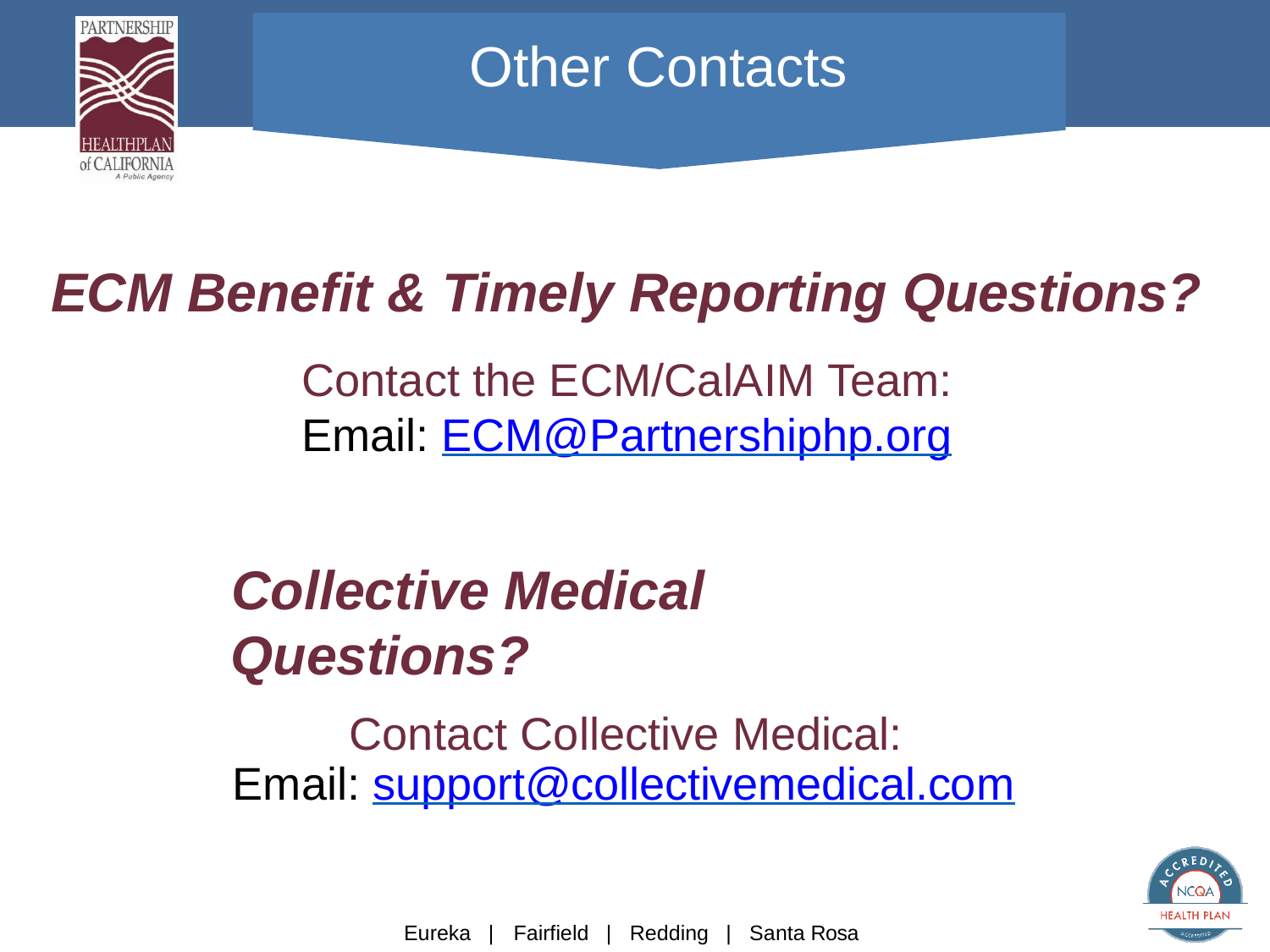

# Other Contacts
ECM Benefit & Timely Reporting Questions?
Contact the ECM/CalAIM Team: Email: ECM@Partnershiphp.org

Collective Medical Questions?
Contact Collective Medical: Email: support@collectivemedical.com
Eureka  |	Fairfield  |	Redding  |	Santa Rosa